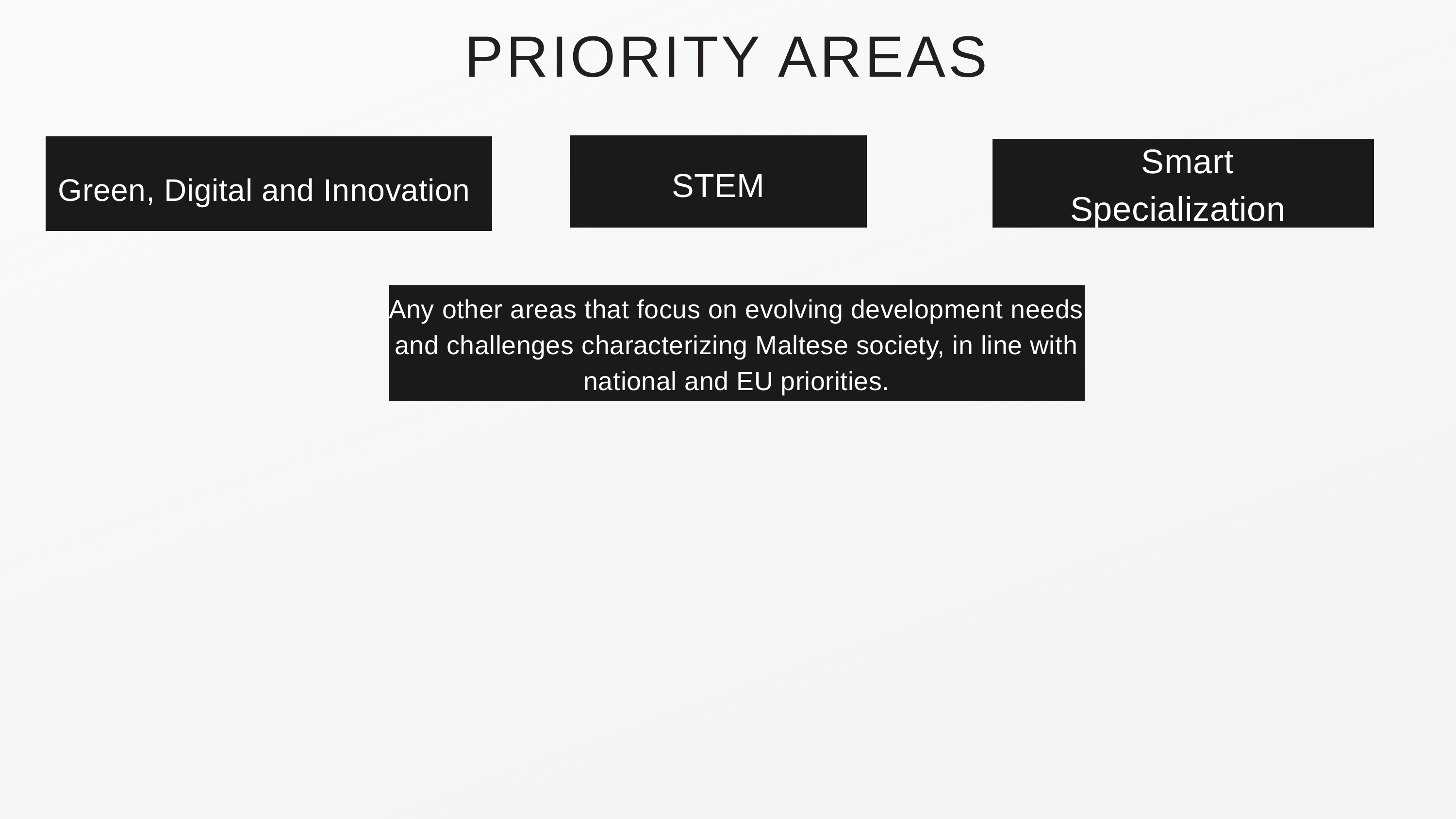

PRIORITY AREAS

Smart Specialization

STEM

Green, Digital and Innovation

Any other areas that focus on evolving development needs and challenges characterizing Maltese society, in line with national and EU priorities.